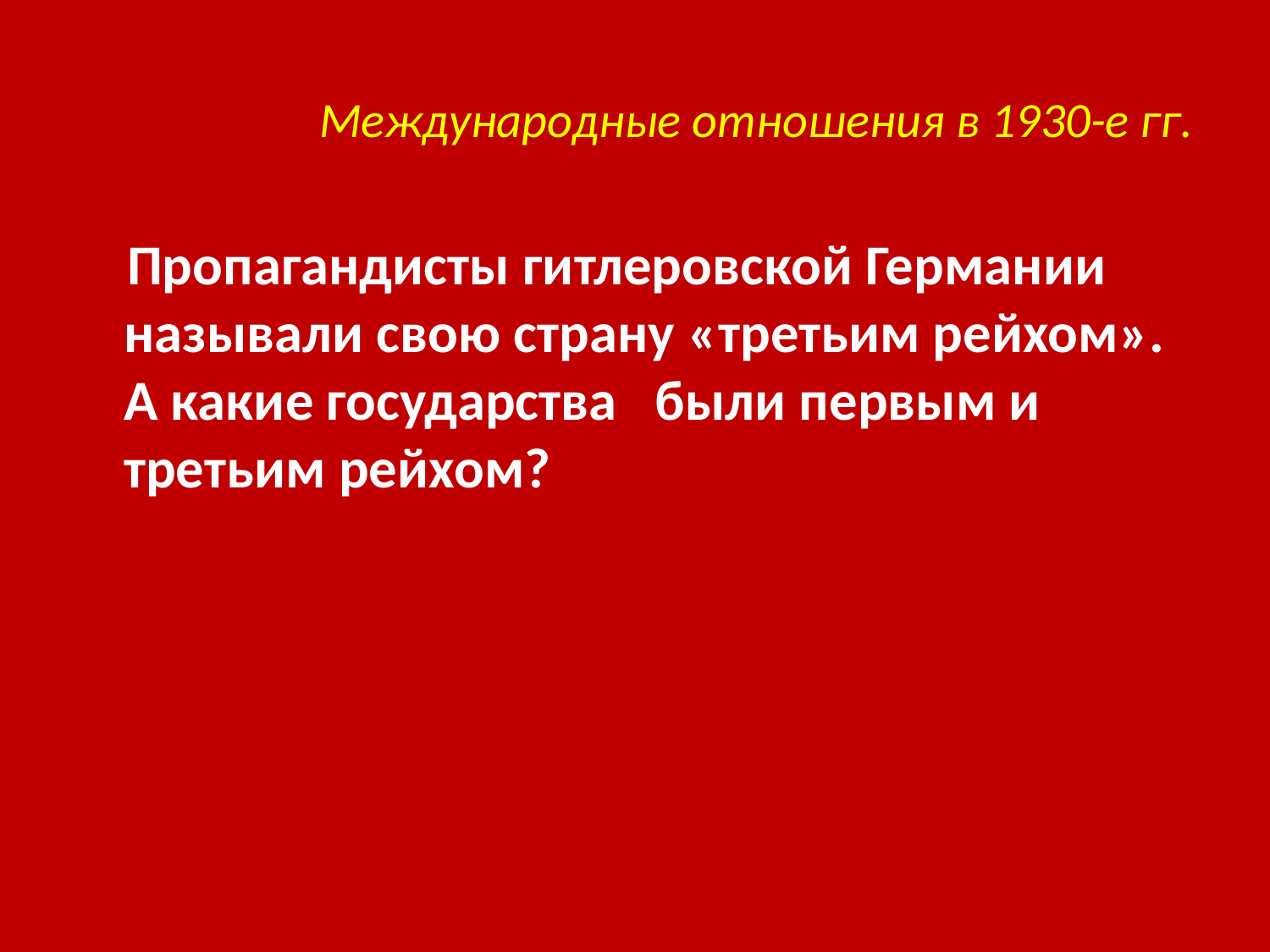

# Международные отношения в 1930-е гг.
    Пропагандисты гитлеровской Германии называли свою страну «третьим рейхом». А какие государства   были первым и третьим рейхом?